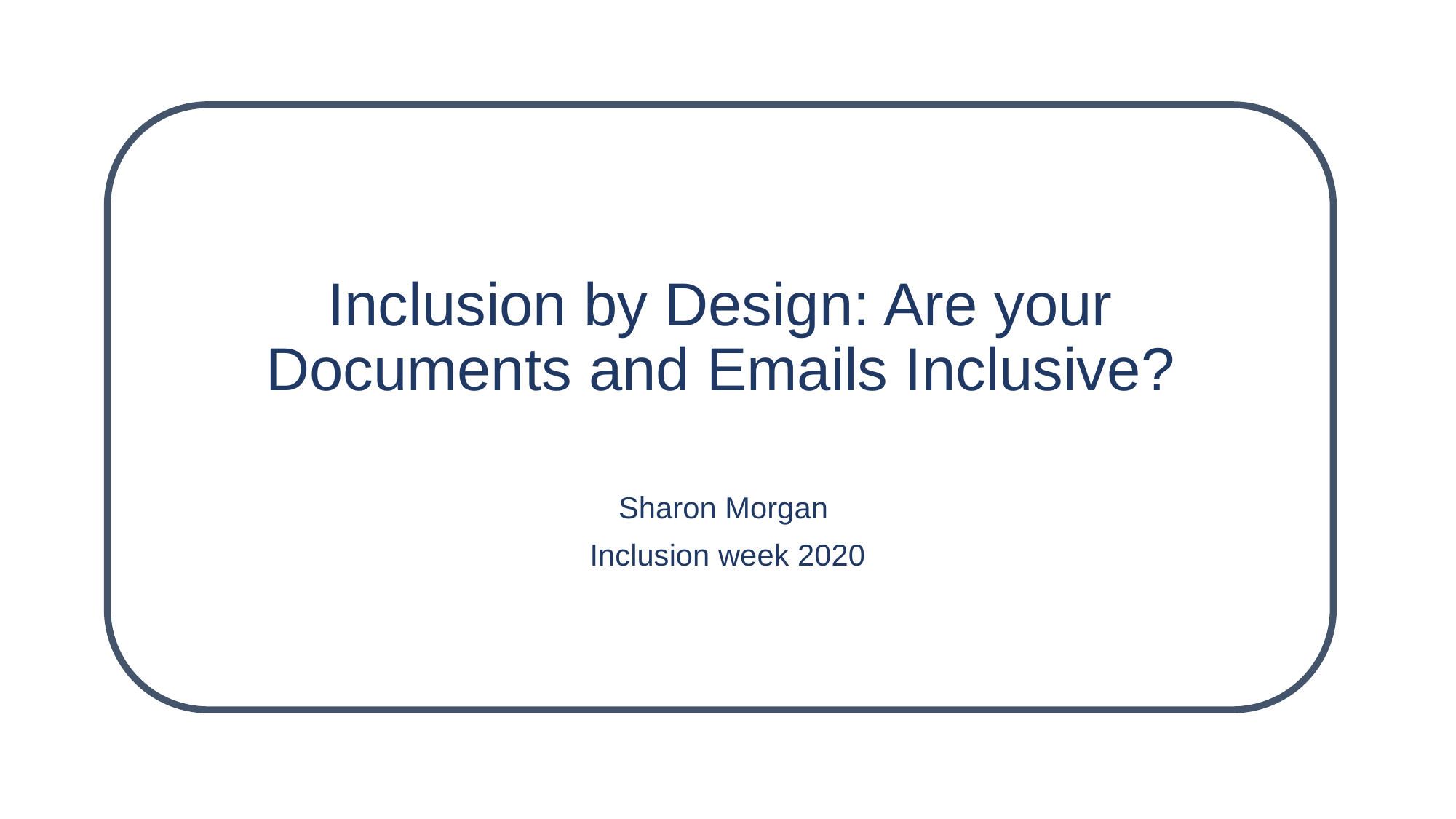

# Inclusion by Design: Are your Documents and Emails Inclusive?
Sharon Morgan
Inclusion week 2020